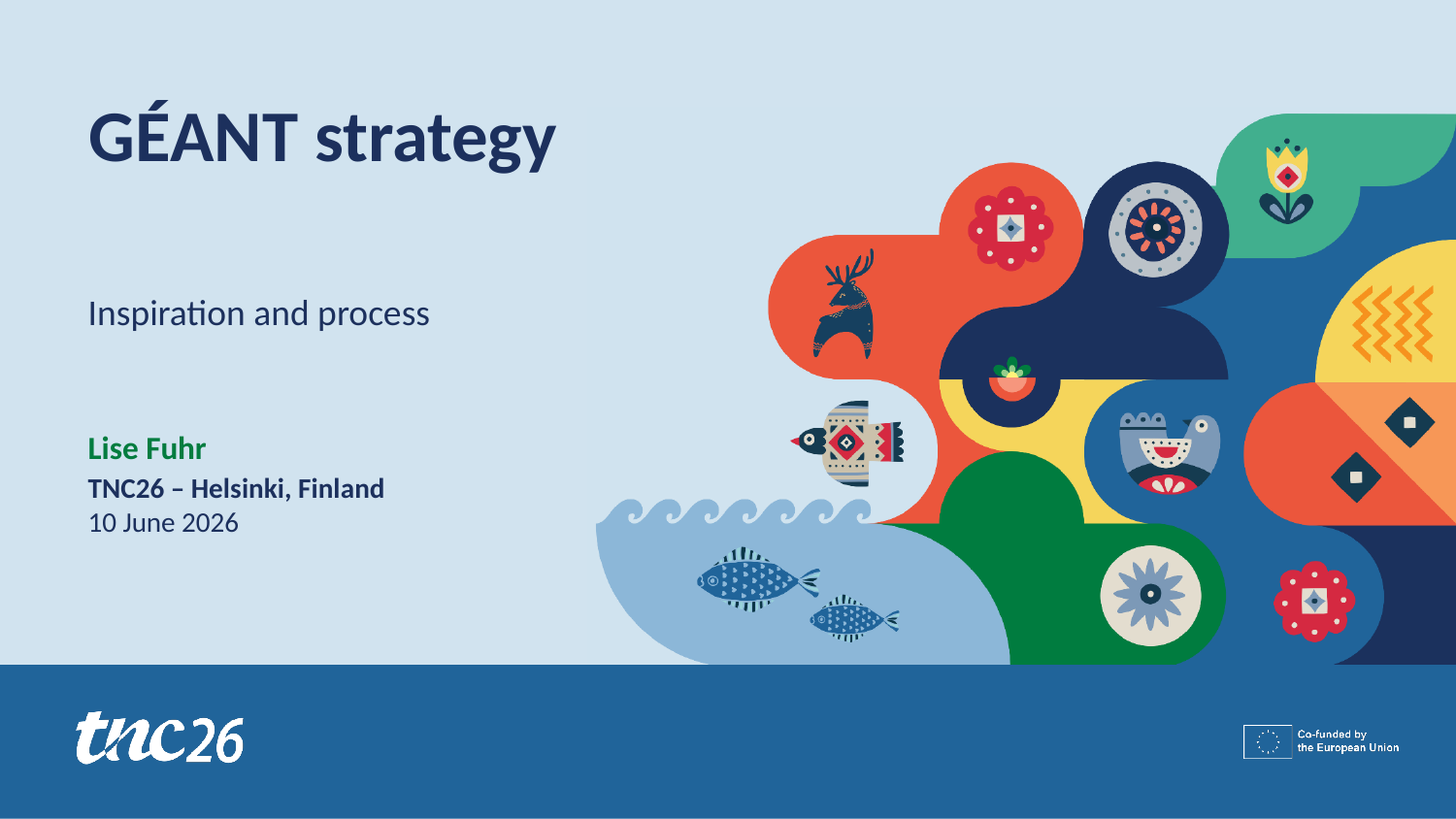

GÉANT strategy
Inspiration and process
Lise Fuhr
TNC26 – Helsinki, Finland
10 June 2026